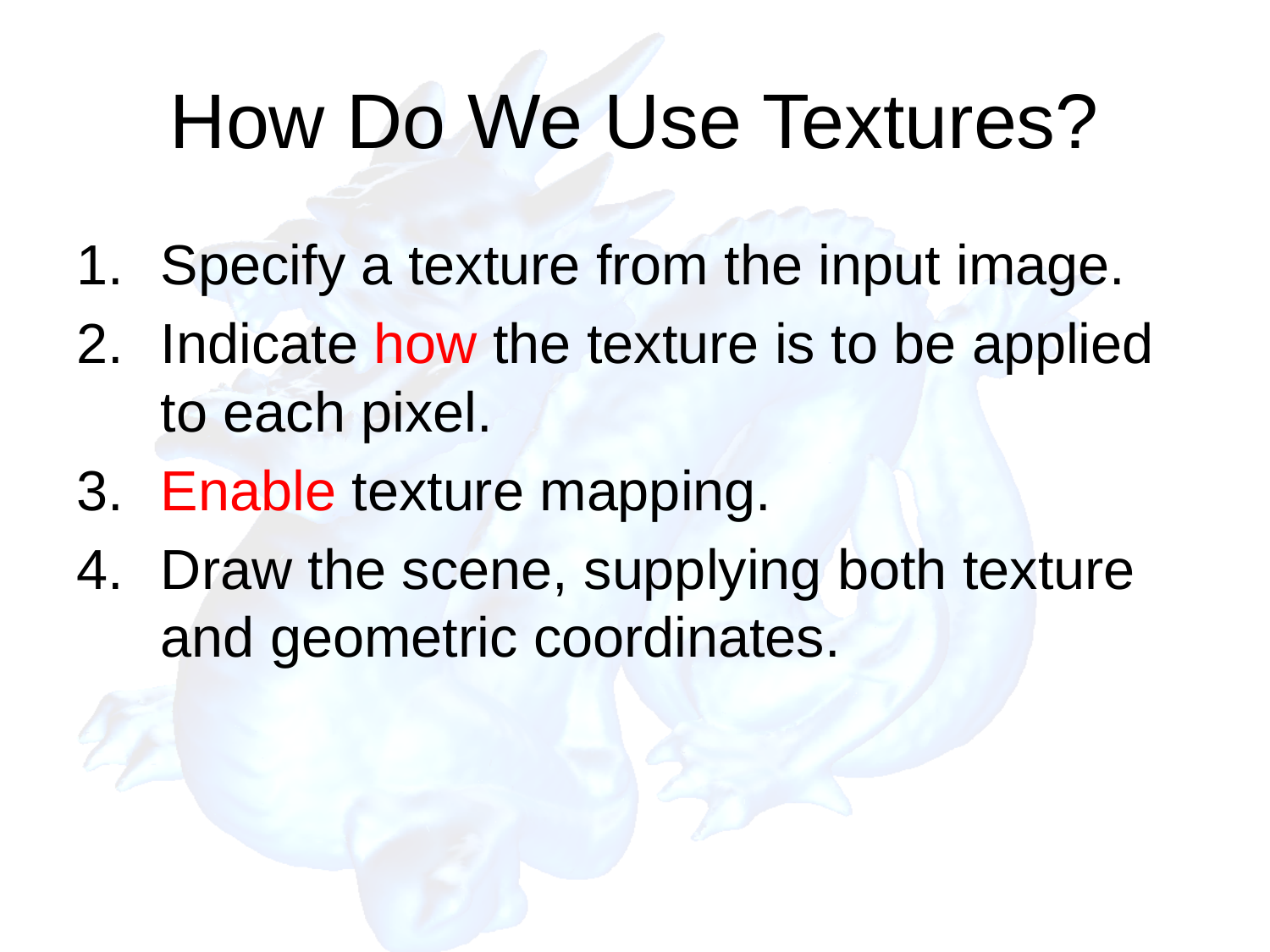

# How Do We Use Textures?
Specify a texture from the input image.
Indicate how the texture is to be applied to each pixel.
Enable texture mapping.
Draw the scene, supplying both texture and geometric coordinates.